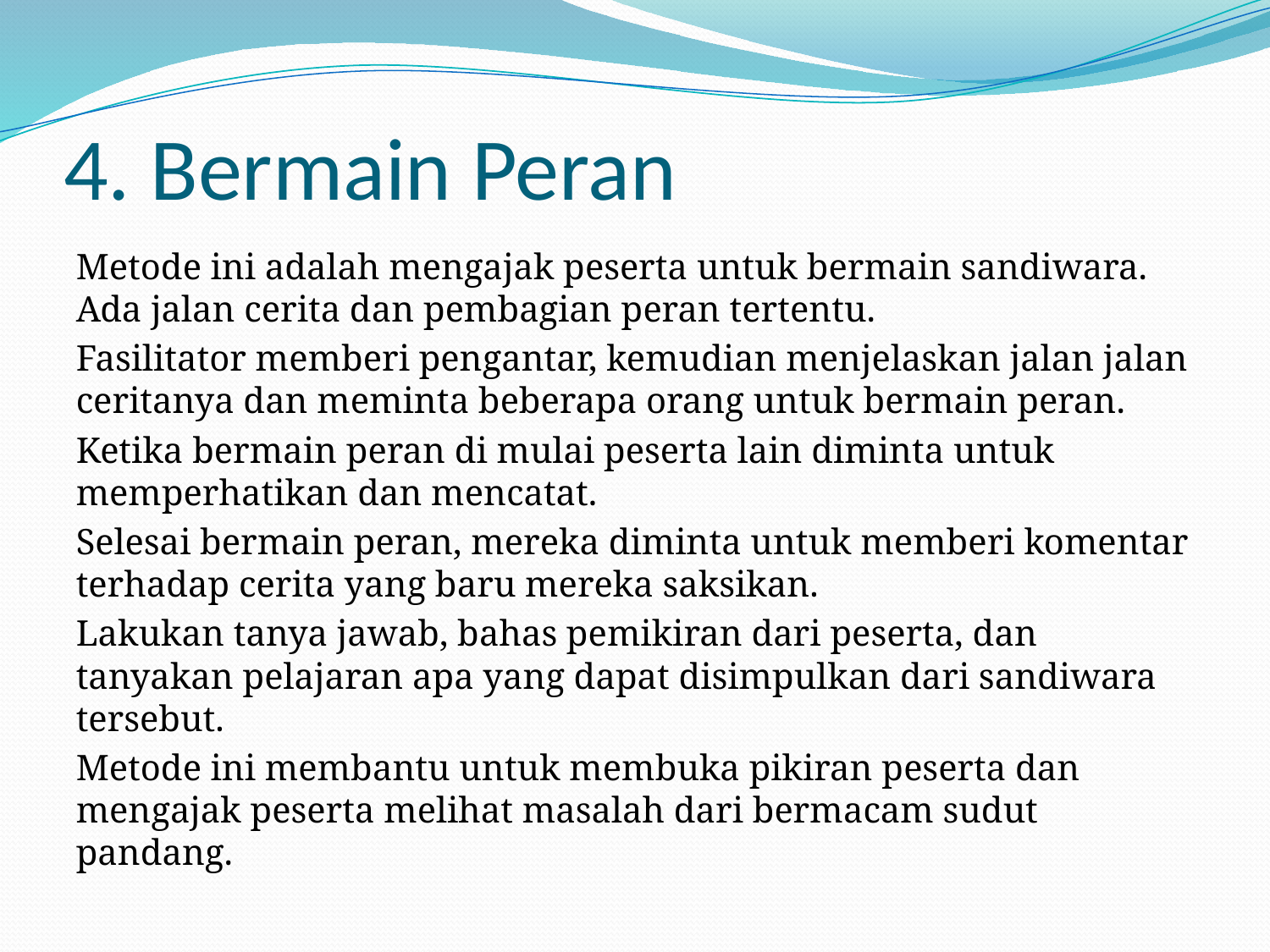

# 4. Bermain Peran
Metode ini adalah mengajak peserta untuk bermain sandiwara. Ada jalan cerita dan pembagian peran tertentu.
Fasilitator memberi pengantar, kemudian menjelaskan jalan jalan ceritanya dan meminta beberapa orang untuk bermain peran.
Ketika bermain peran di mulai peserta lain diminta untuk memperhatikan dan mencatat.
Selesai bermain peran, mereka diminta untuk memberi komentar terhadap cerita yang baru mereka saksikan.
Lakukan tanya jawab, bahas pemikiran dari peserta, dan tanyakan pelajaran apa yang dapat disimpulkan dari sandiwara tersebut.
Metode ini membantu untuk membuka pikiran peserta dan mengajak peserta melihat masalah dari bermacam sudut pandang.